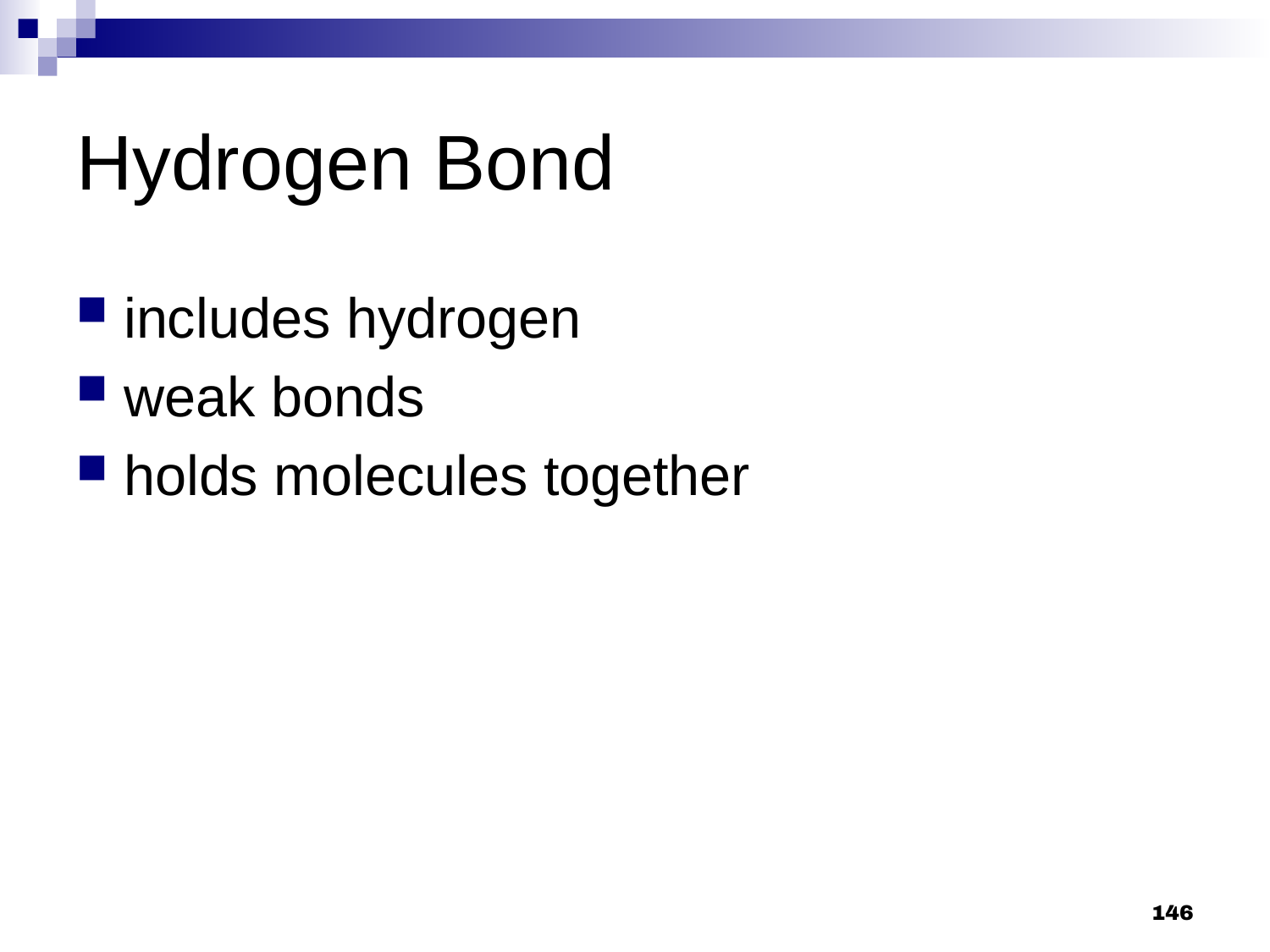

# Hydrogen Bond
includes hydrogen
weak bonds
holds molecules together

146